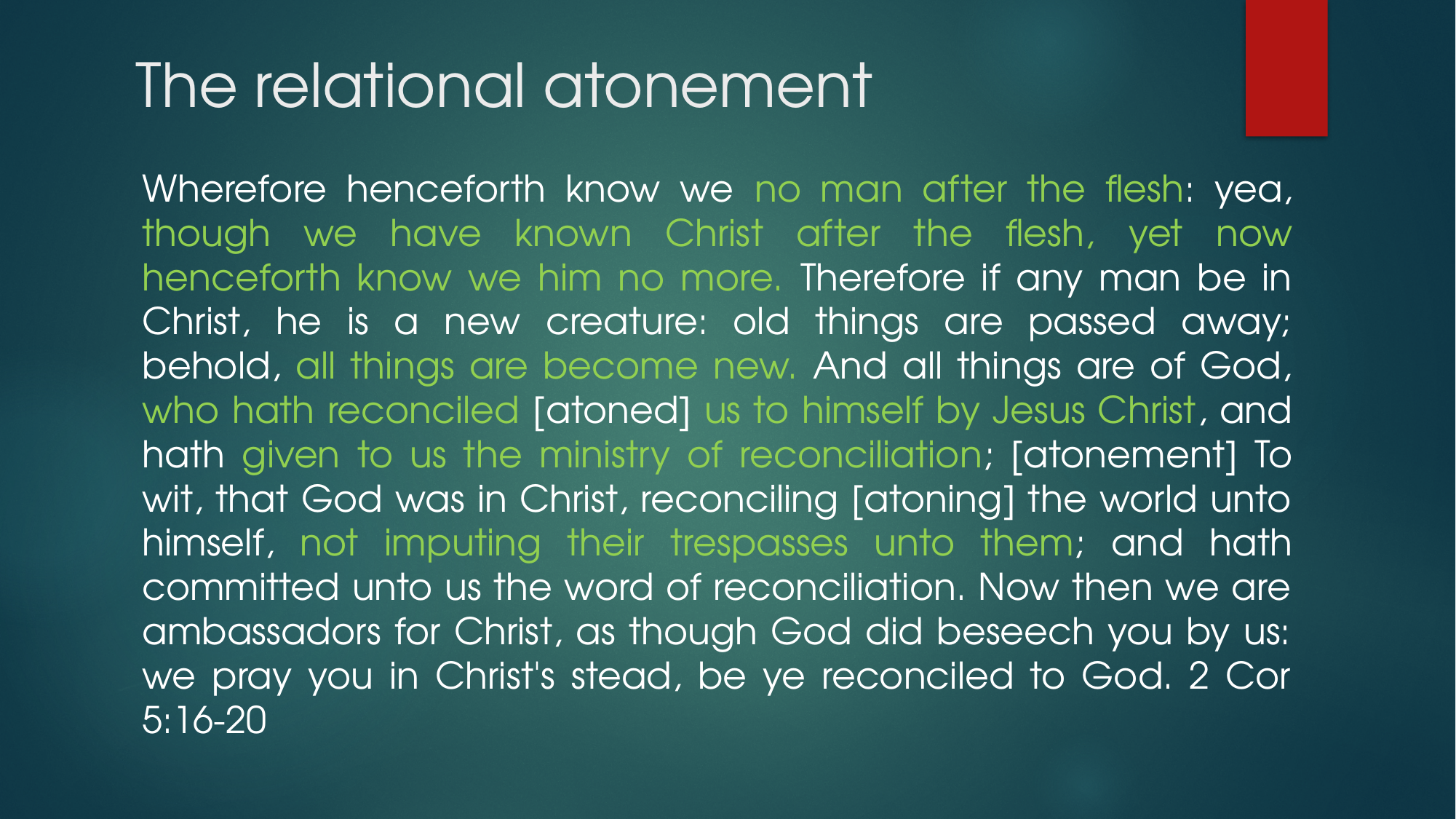

# The relational atonement
Wherefore henceforth know we no man after the flesh: yea, though we have known Christ after the flesh, yet now henceforth know we him no more. Therefore if any man be in Christ, he is a new creature: old things are passed away; behold, all things are become new. And all things are of God, who hath reconciled [atoned] us to himself by Jesus Christ, and hath given to us the ministry of reconciliation; [atonement] To wit, that God was in Christ, reconciling [atoning] the world unto himself, not imputing their trespasses unto them; and hath committed unto us the word of reconciliation. Now then we are ambassadors for Christ, as though God did beseech you by us: we pray you in Christ's stead, be ye reconciled to God. 2 Cor 5:16-20